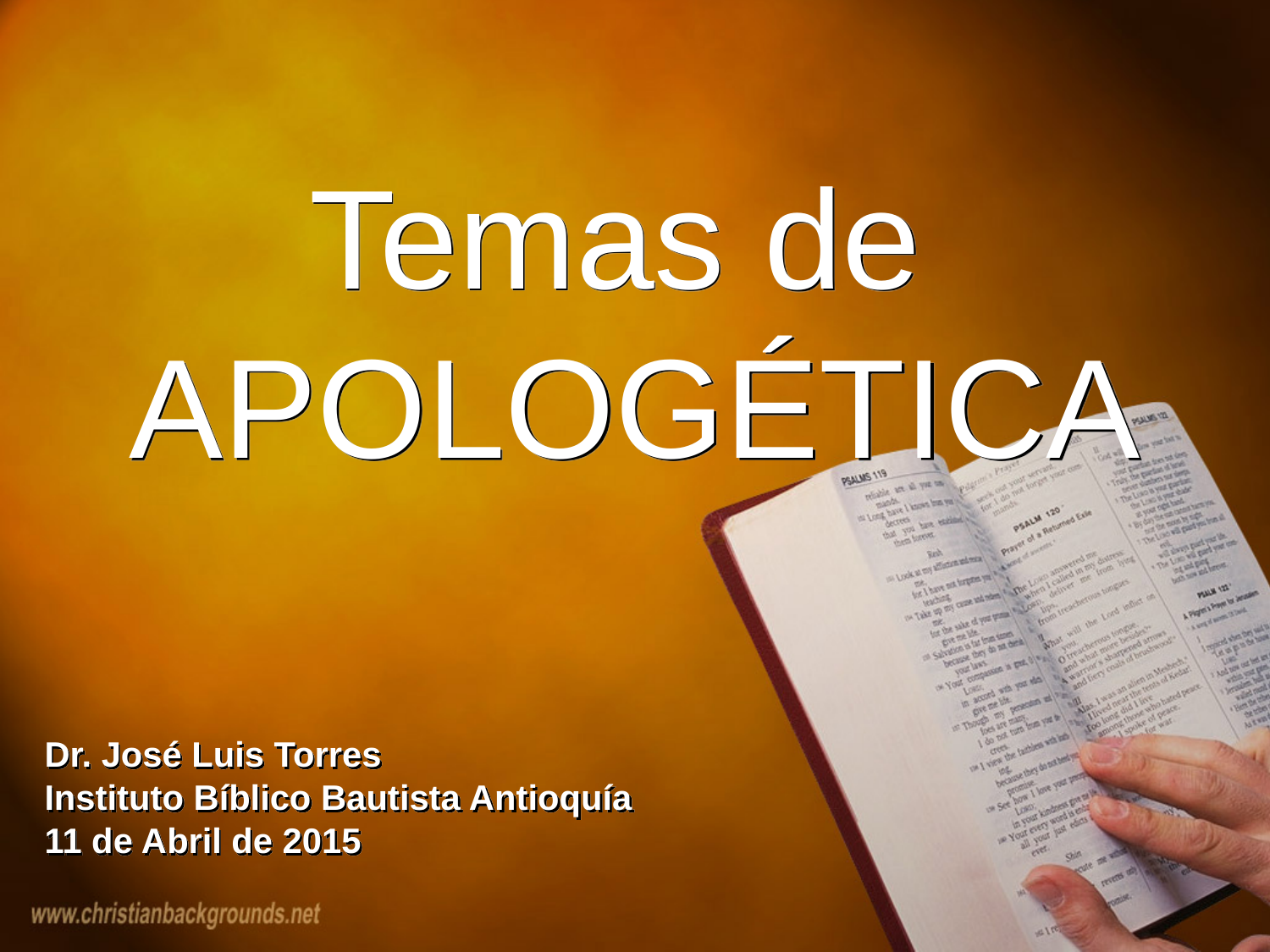

# Temas de APOLOGÉTICA
Dr. José Luis Torres
Instituto Bíblico Bautista Antioquía
11 de Abril de 2015